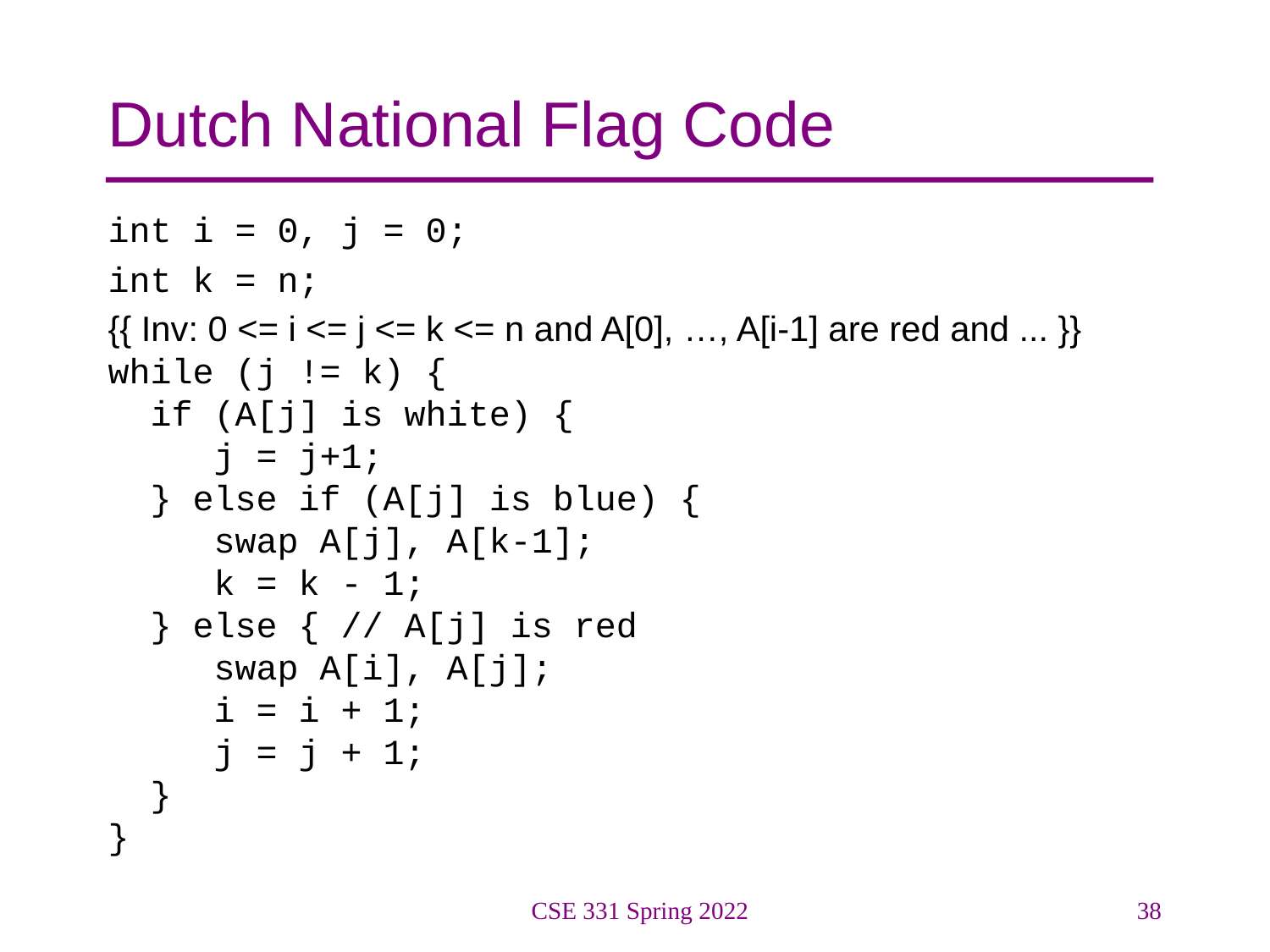

# Dutch National Flag Code
int i = 0, j = 0;
int k = n;
{{ Inv: 0 <= i <= j <= k <= n and A[0], …, A[i-1] are red and ... }}
while (j != k) {
  if (A[j] is white) {
     j = j+1;
  } else if (A[j] is blue) {
     swap A[j], A[k-1];
     k = k - 1;
  } else { // A[j] is red
     swap A[i], A[j];
     i = i + 1;
     j = j + 1;
  }
}
CSE 331 Spring 2022
38